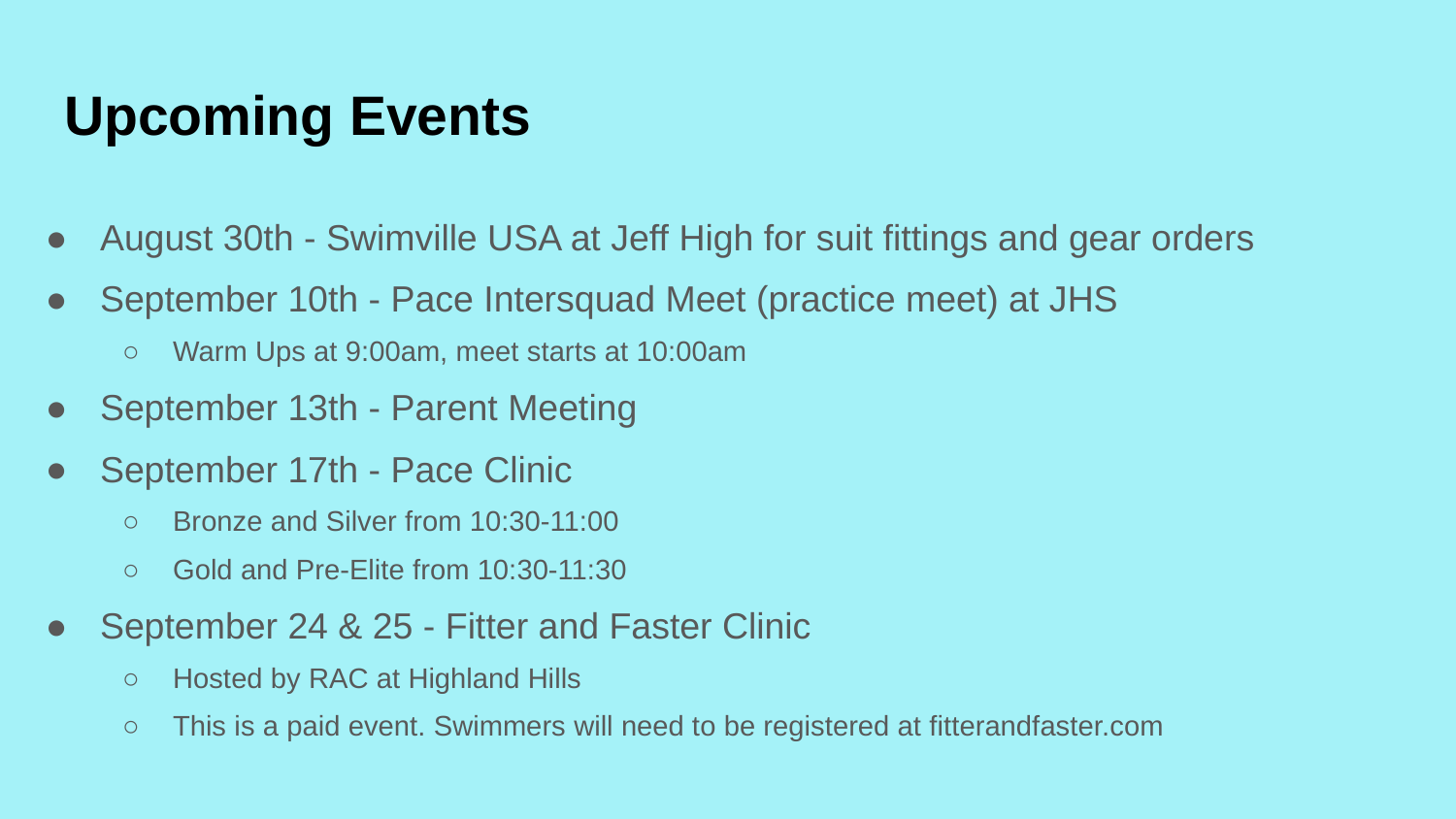

# Upcoming Events
August 30th - Swimville USA at Jeff High for suit fittings and gear orders
September 10th - Pace Intersquad Meet (practice meet) at JHS
Warm Ups at 9:00am, meet starts at 10:00am
September 13th - Parent Meeting
September 17th - Pace Clinic
Bronze and Silver from 10:30-11:00
Gold and Pre-Elite from 10:30-11:30
September 24 & 25 - Fitter and Faster Clinic
Hosted by RAC at Highland Hills
This is a paid event. Swimmers will need to be registered at fitterandfaster.com